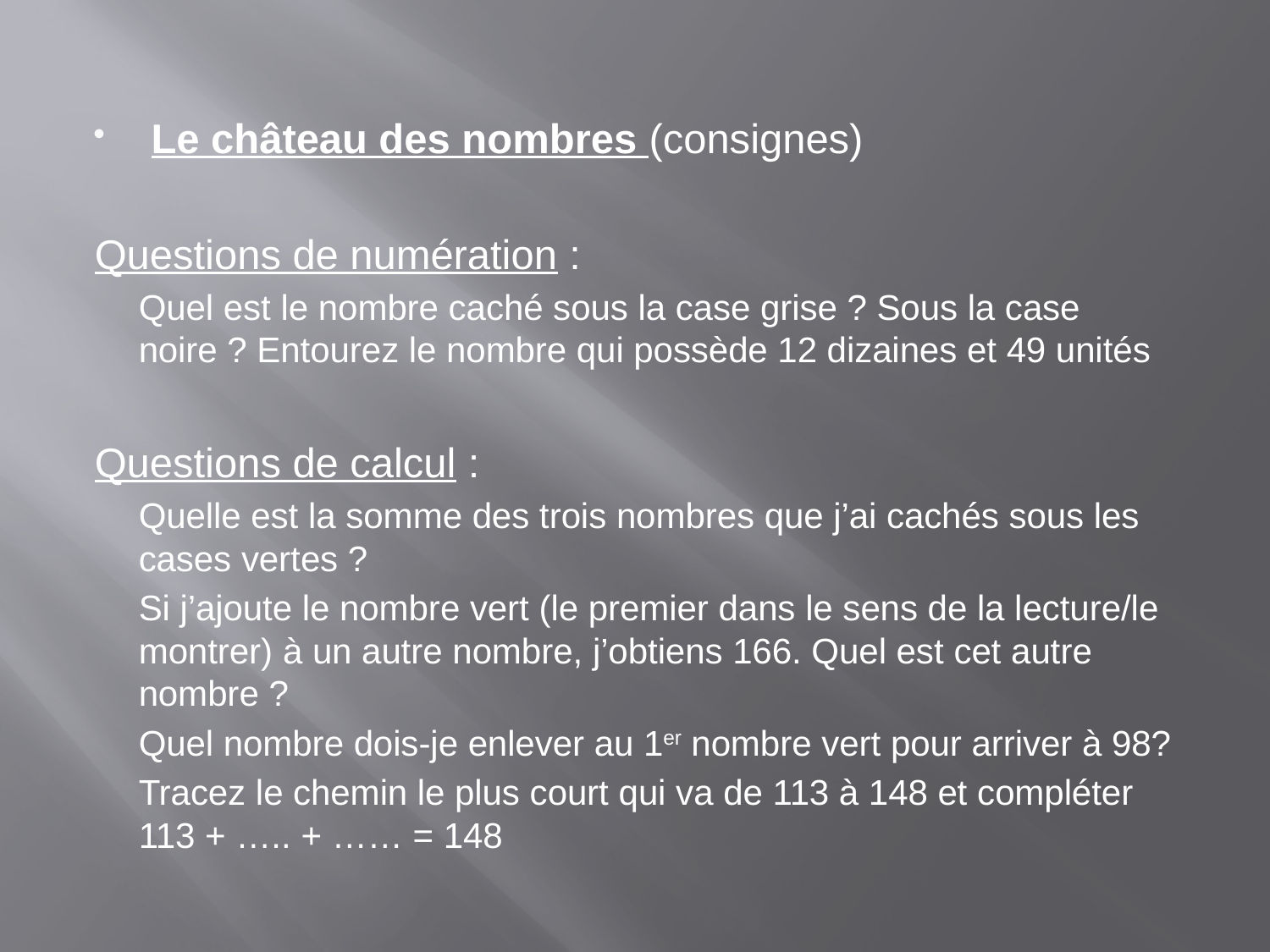

#
Le château des nombres (consignes)

Questions de numération :
Quel est le nombre caché sous la case grise ? Sous la case noire ? Entourez le nombre qui possède 12 dizaines et 49 unités

Questions de calcul :
Quelle est la somme des trois nombres que j’ai cachés sous les cases vertes ?
Si j’ajoute le nombre vert (le premier dans le sens de la lecture/le montrer) à un autre nombre, j’obtiens 166. Quel est cet autre nombre ?
Quel nombre dois-je enlever au 1er nombre vert pour arriver à 98?
Tracez le chemin le plus court qui va de 113 à 148 et compléter 113 + ….. + …… = 148